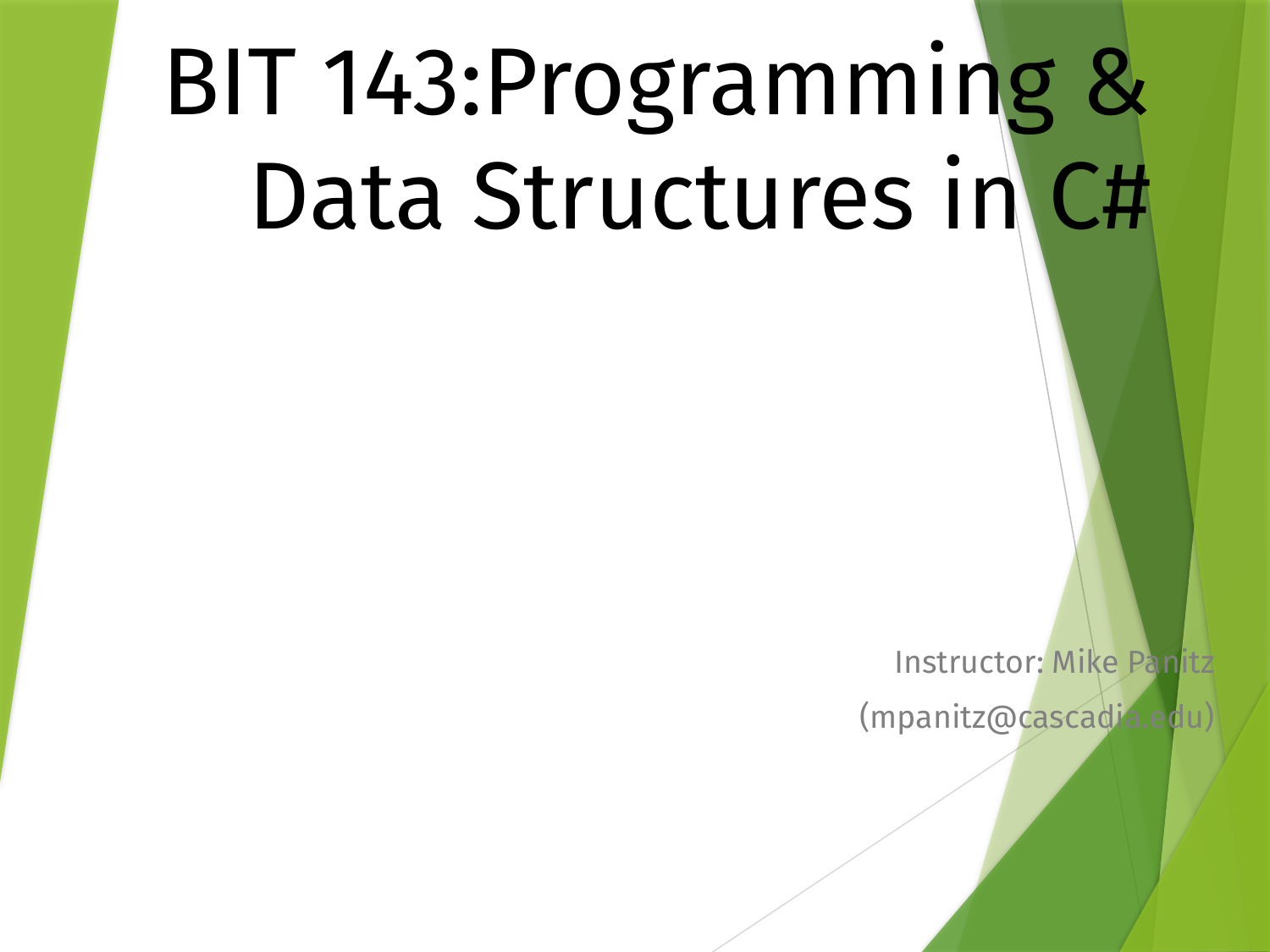

# BIT 143:Programming & Data Structures in C#
Instructor: Mike Panitz
(mpanitz@cascadia.edu)